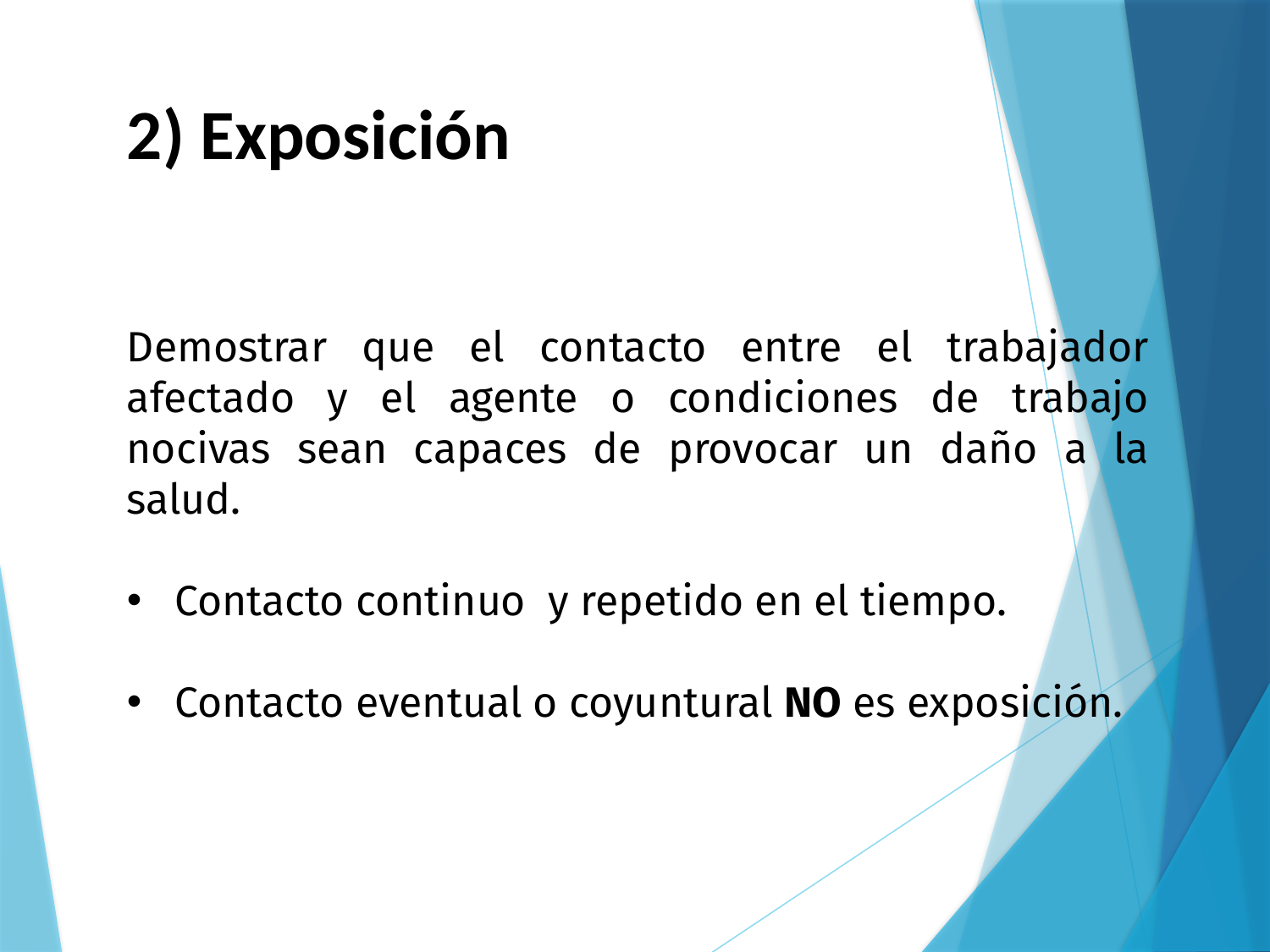

2) Exposición

Demostrar que el contacto entre el trabajador afectado y el agente o condiciones de trabajo nocivas sean capaces de provocar un daño a la salud.

Contacto continuo  y repetido en el tiempo.

Contacto eventual o coyuntural NO es exposición.